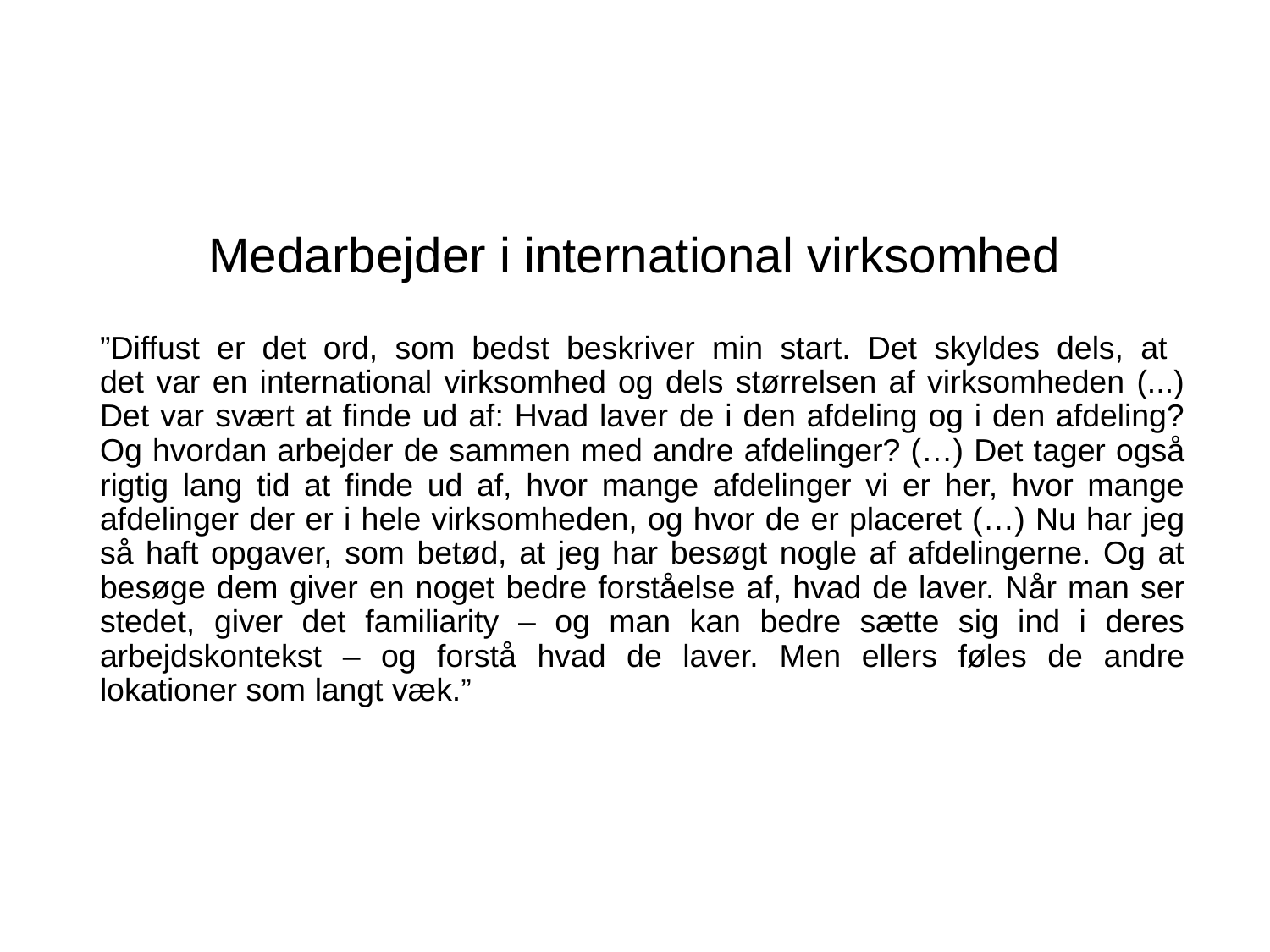

# Medarbejder i international virksomhed
”Diffust er det ord, som bedst beskriver min start. Det skyldes dels, at
det var en international virksomhed og dels størrelsen af virksomheden (...) Det var svært at finde ud af: Hvad laver de i den afdeling og i den afdeling? Og hvordan arbejder de sammen med andre afdelinger? (…) Det tager også rigtig lang tid at finde ud af, hvor mange afdelinger vi er her, hvor mange afdelinger der er i hele virksomheden, og hvor de er placeret (…) Nu har jeg så haft opgaver, som betød, at jeg har besøgt nogle af afdelingerne. Og at besøge dem giver en noget bedre forståelse af, hvad de laver. Når man ser stedet, giver det familiarity – og man kan bedre sætte sig ind i deres arbejdskontekst – og forstå hvad de laver. Men ellers føles de andre lokationer som langt væk.”